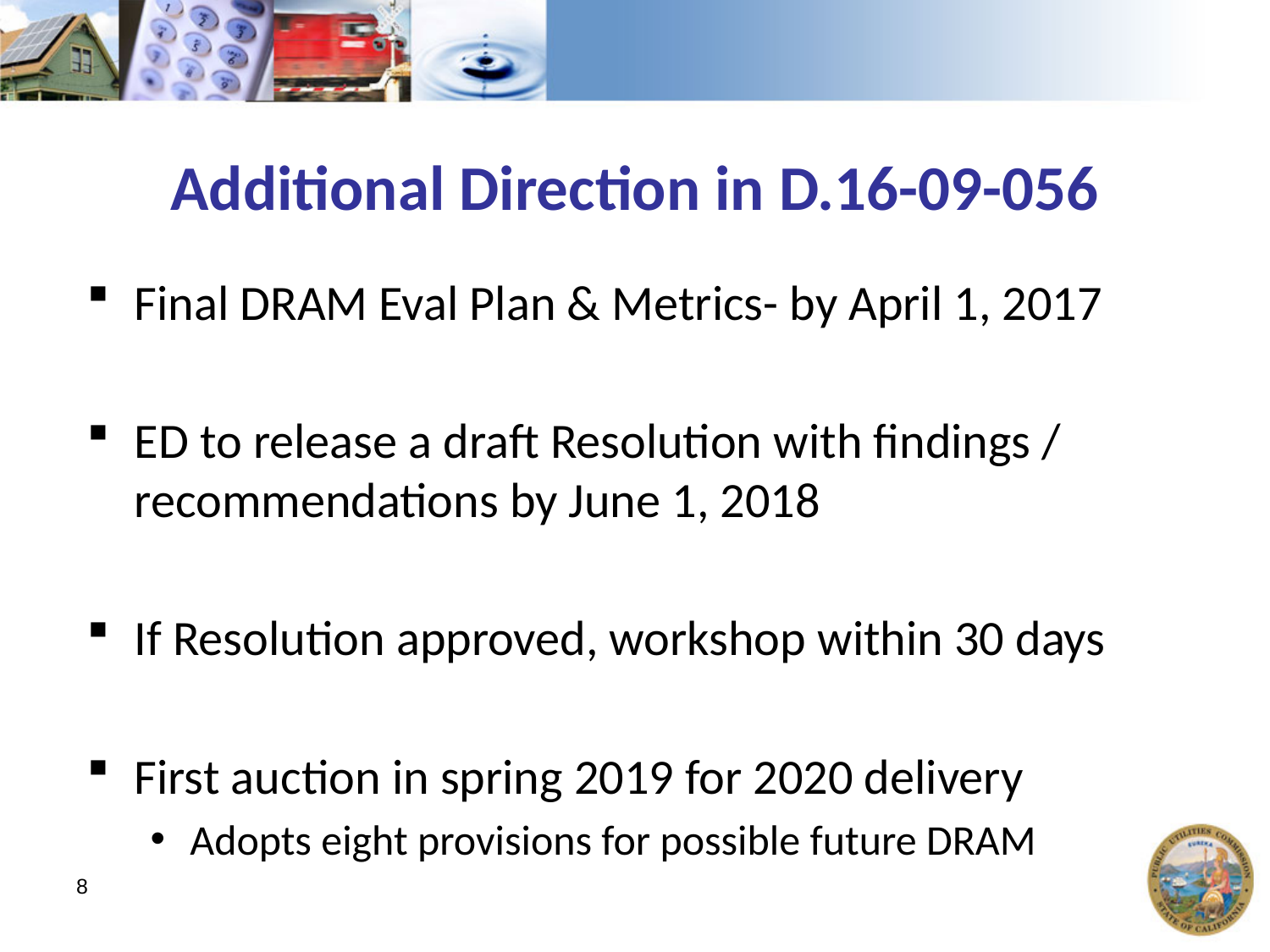

# Additional Direction in D.16-09-056
Final DRAM Eval Plan & Metrics- by April 1, 2017

ED to release a draft Resolution with findings / recommendations by June 1, 2018

If Resolution approved, workshop within 30 days

First auction in spring 2019 for 2020 delivery
Adopts eight provisions for possible future DRAM
8